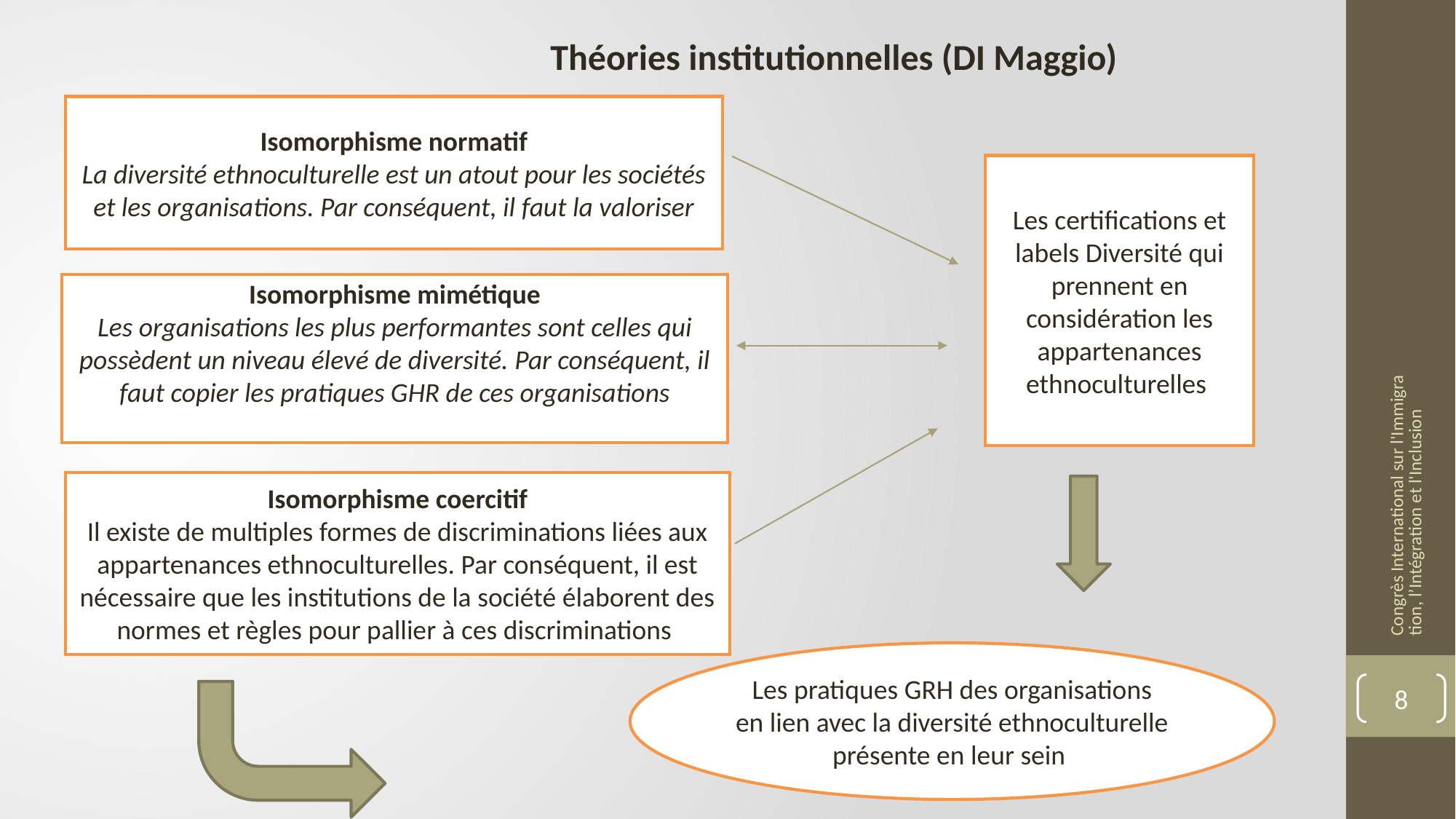

Théories institutionnelles (DI Maggio)

Isomorphisme normatif
La diversité ethnoculturelle est un atout pour les sociétés et les organisations. Par conséquent, il faut la valoriser
Les certifications et labels Diversité qui prennent en considération les appartenances ethnoculturelles
Isomorphisme mimétique
Les organisations les plus performantes sont celles qui possèdent un niveau élevé de diversité. Par conséquent, il faut copier les pratiques GHR de ces organisations

Isomorphisme coercitif
Il existe de multiples formes de discriminations liées aux appartenances ethnoculturelles. Par conséquent, il est nécessaire que les institutions de la société élaborent des normes et règles pour pallier à ces discriminations

Congrès International sur l'Immigration, l’Intégration et l'Inclusion
Les pratiques GRH des organisations en lien avec la diversité ethnoculturelle présente en leur sein
8